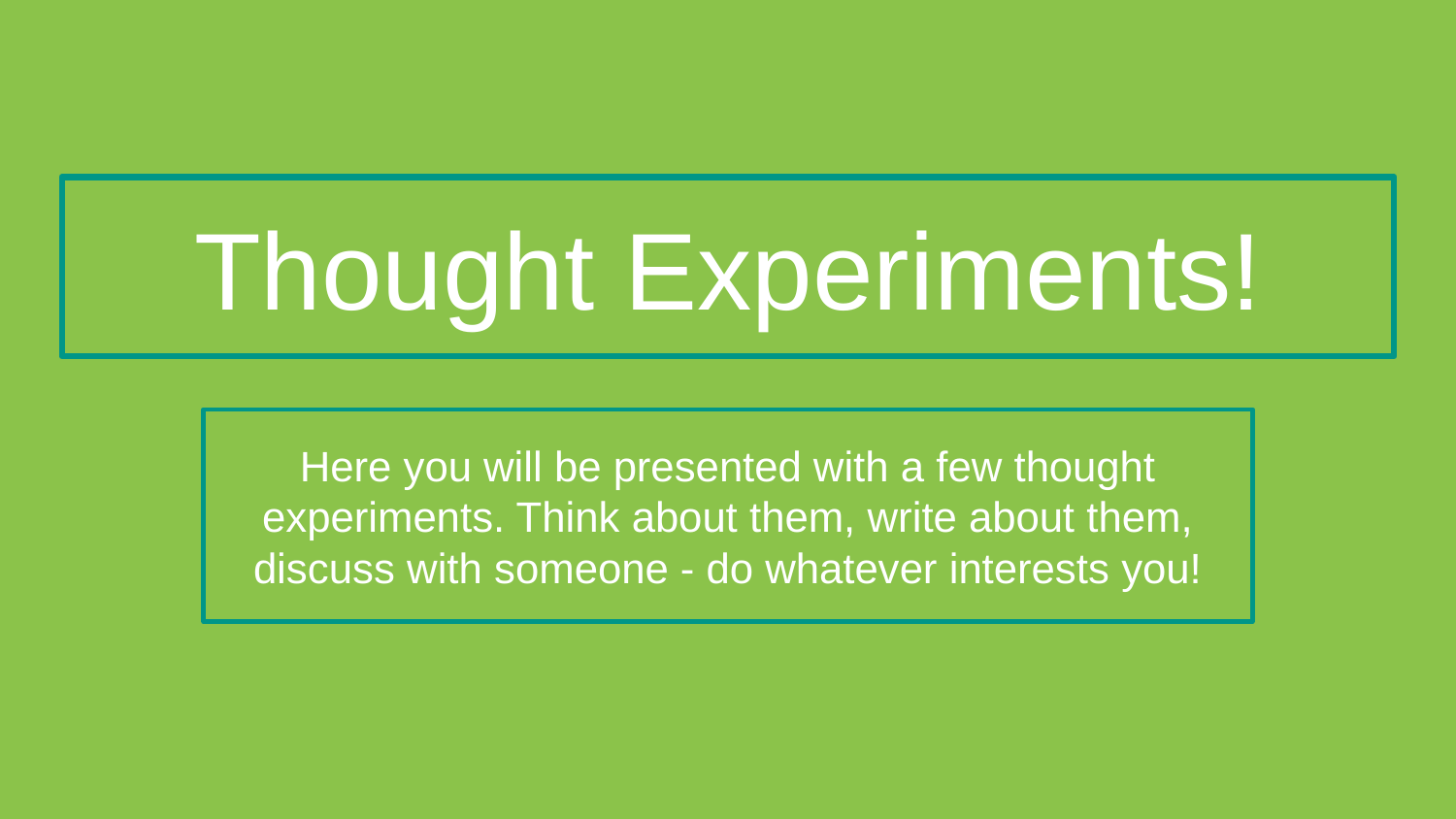

# Thought Experiments!
Here you will be presented with a few thought experiments. Think about them, write about them, discuss with someone - do whatever interests you!